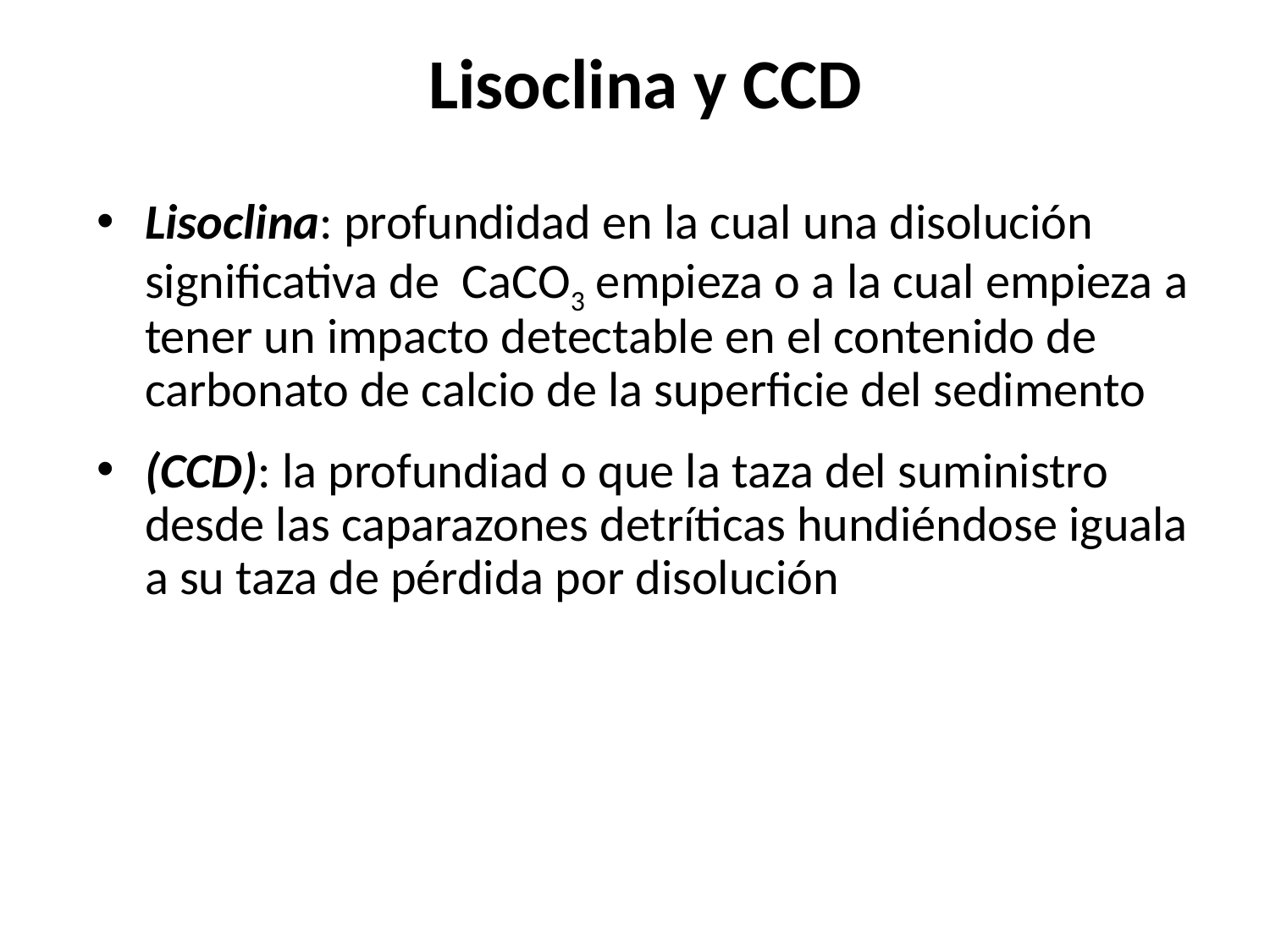

Lisoclina y CCD
Lisoclina: profundidad en la cual una disolución significativa de  CaCO3 empieza o a la cual empieza a tener un impacto detectable en el contenido de carbonato de calcio de la superficie del sedimento

(CCD): la profundiad o que la taza del suministro desde las caparazones detríticas hundiéndose iguala a su taza de pérdida por disolución